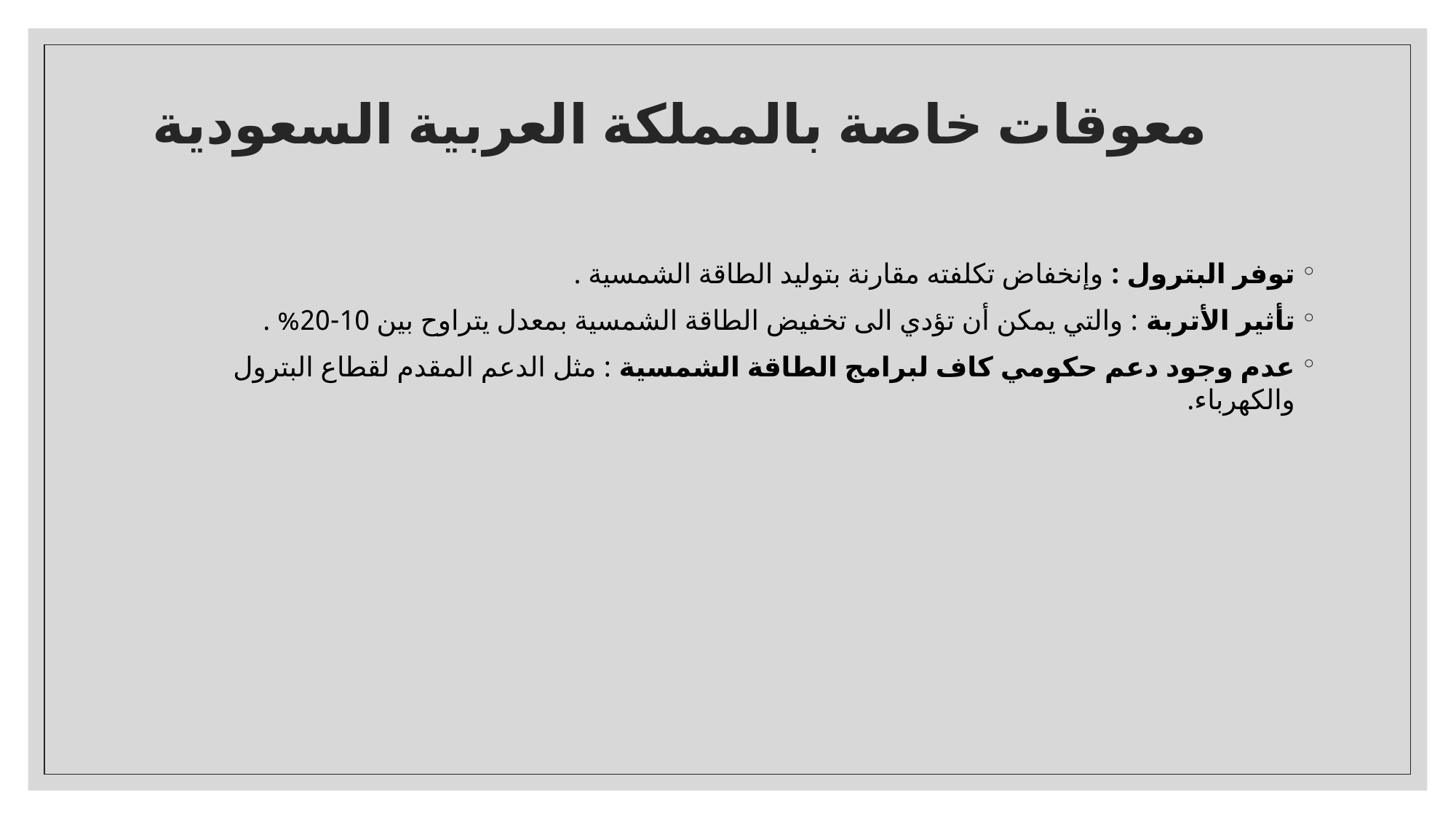

# معوقات خاصة بالمملكة العربية السعودية
توفر البترول : وإنخفاض تكلفته مقارنة بتوليد الطاقة الشمسية .
تأثير الأتربة : والتي يمكن أن تؤدي الى تخفيض الطاقة الشمسية بمعدل يتراوح بين 10-20% .
عدم وجود دعم حكومي كاف لبرامج الطاقة الشمسية : مثل الدعم المقدم لقطاع البترول والكهرباء.